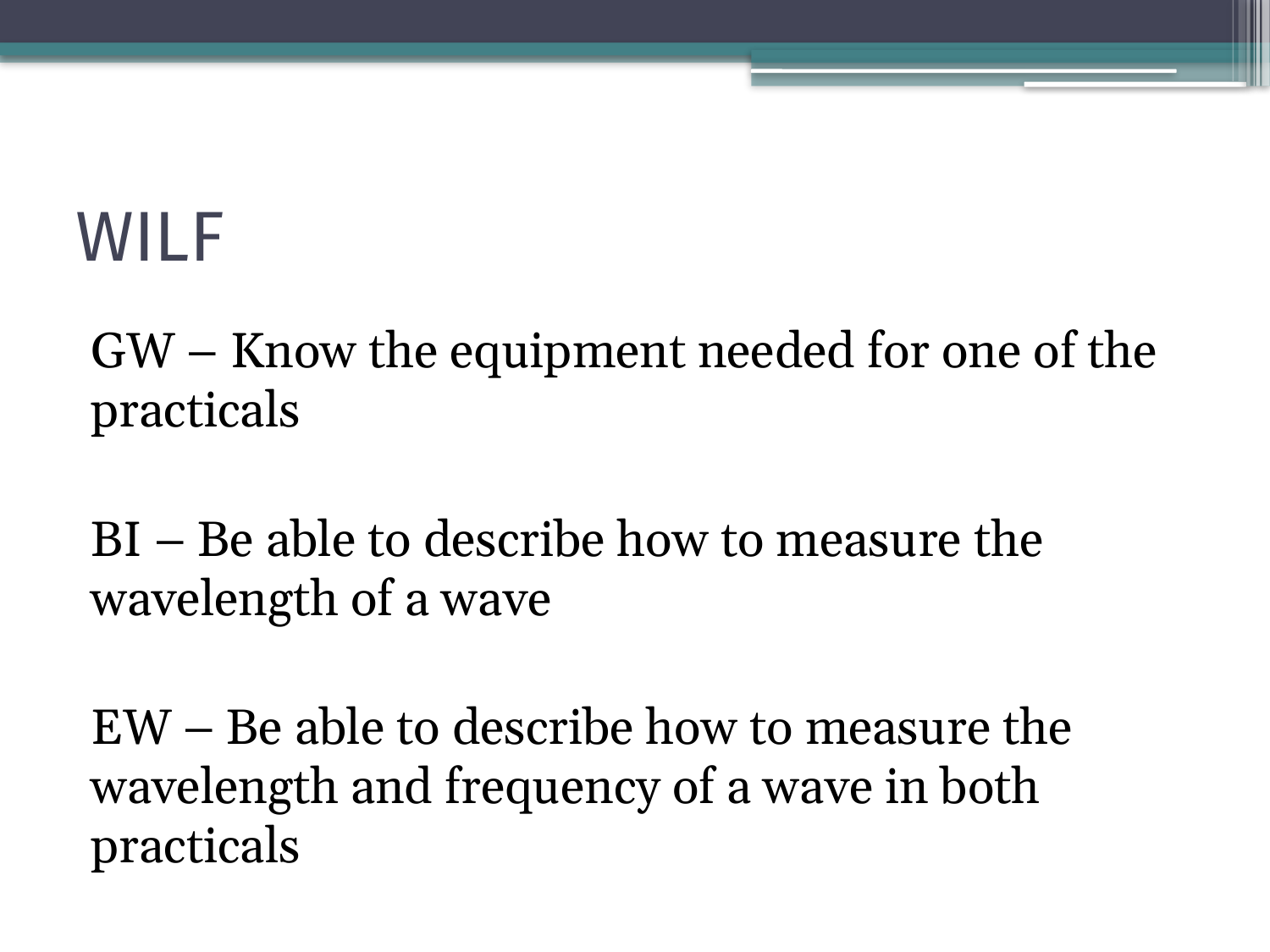

# WILF
GW – Know the equipment needed for one of the practicals

BI – Be able to describe how to measure the wavelength of a wave

EW – Be able to describe how to measure the wavelength and frequency of a wave in both practicals